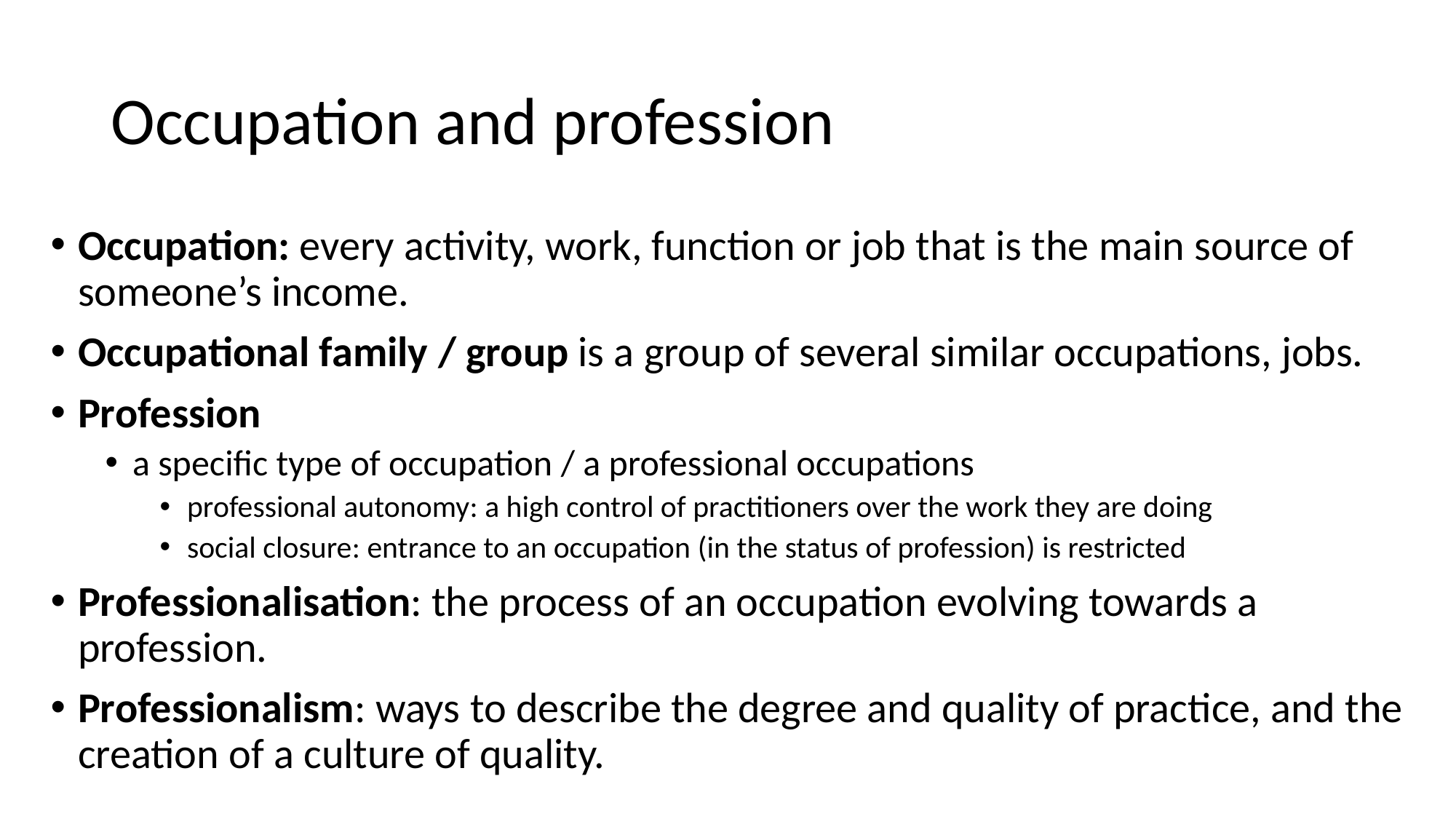

# Occupation and profession
Occupation: every activity, work, function or job that is the main source of someone’s income.
Occupational family / group is a group of several similar occupations, jobs.
Profession
a specific type of occupation / a professional occupations
professional autonomy: a high control of practitioners over the work they are doing
social closure: entrance to an occupation (in the status of profession) is restricted
Professionalisation: the process of an occupation evolving towards a profession.
Professionalism: ways to describe the degree and quality of practice, and the creation of a culture of quality.